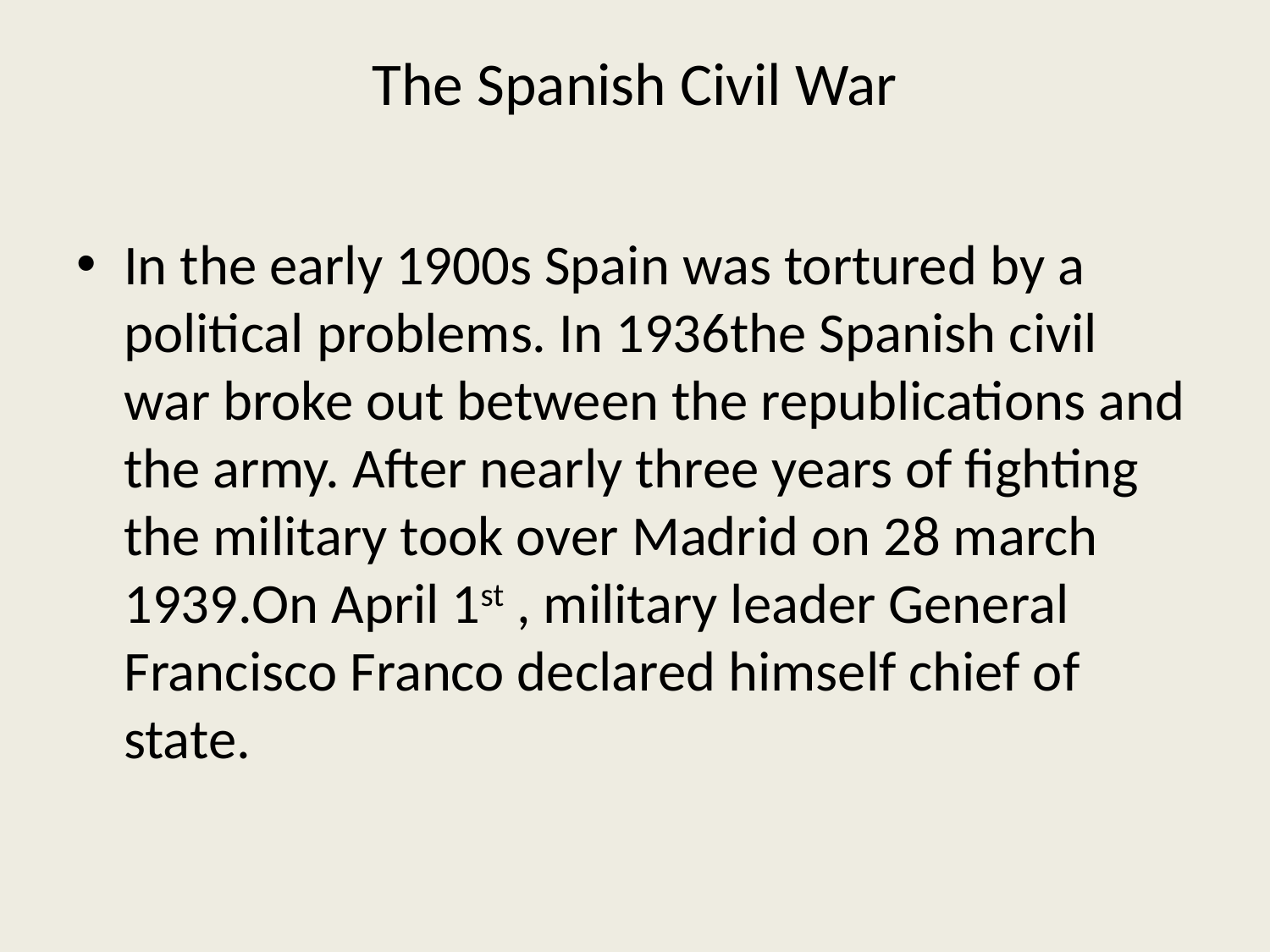

# The Spanish Civil War
In the early 1900s Spain was tortured by a political problems. In 1936the Spanish civil war broke out between the republications and the army. After nearly three years of fighting the military took over Madrid on 28 march 1939.On April 1st , military leader General Francisco Franco declared himself chief of state.